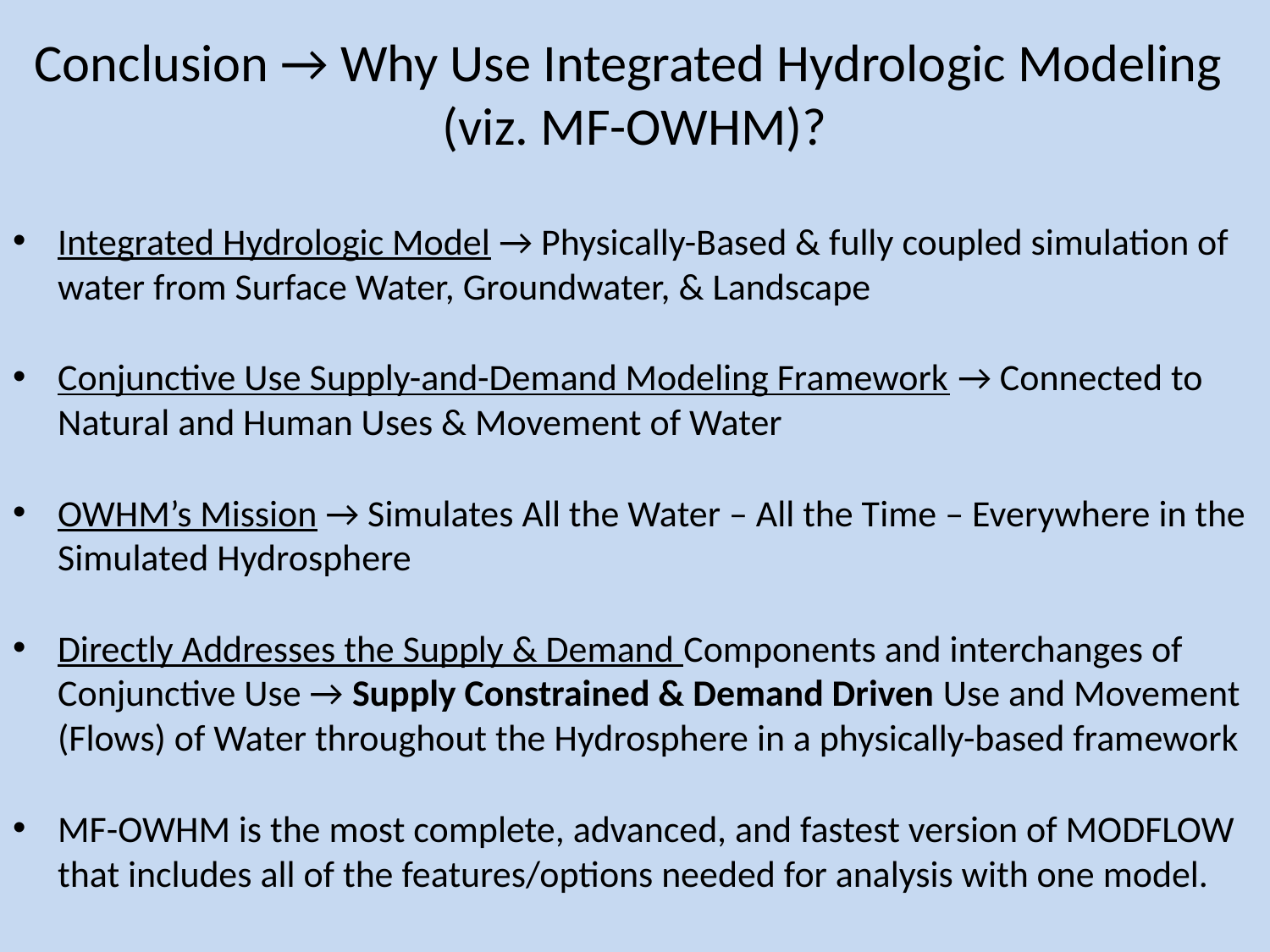

# Conclusion → Why Use Integrated Hydrologic Modeling (viz. MF-OWHM)?
Integrated Hydrologic Model → Physically-Based & fully coupled simulation of water from Surface Water, Groundwater, & Landscape

Conjunctive Use Supply-and-Demand Modeling Framework → Connected to Natural and Human Uses & Movement of Water

OWHM’s Mission → Simulates All the Water – All the Time – Everywhere in the Simulated Hydrosphere

Directly Addresses the Supply & Demand Components and interchanges of Conjunctive Use → Supply Constrained & Demand Driven Use and Movement (Flows) of Water throughout the Hydrosphere in a physically-based framework

MF-OWHM is the most complete, advanced, and fastest version of MODFLOW that includes all of the features/options needed for analysis with one model.